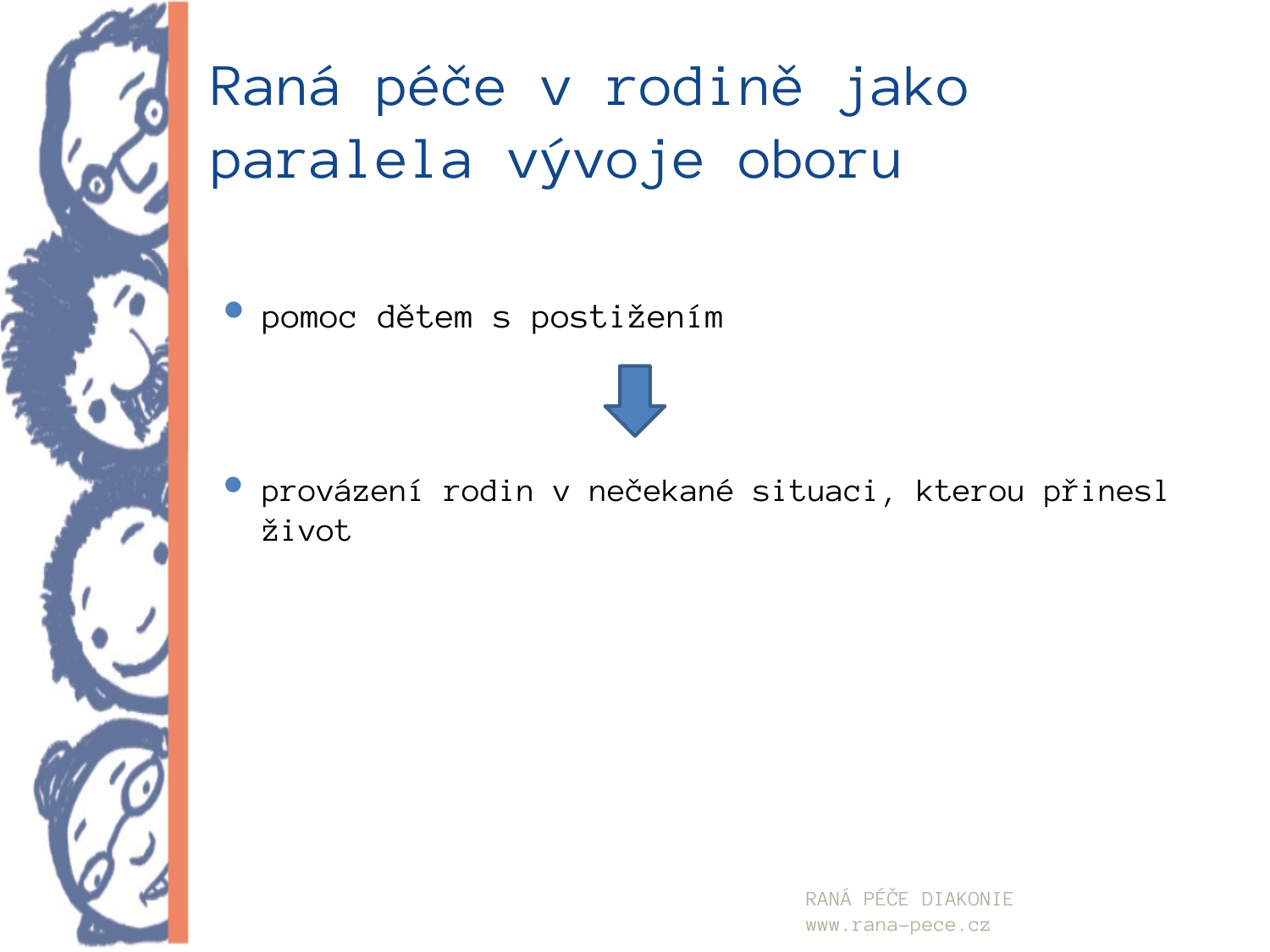

# Raná péče v rodině jako paralela vývoje oboru
pomoc dětem s postižením

provázení rodin v nečekané situaci, kterou přinesl život

RANÁ PÉČE DIAKONIE
www.rana-pece.cz